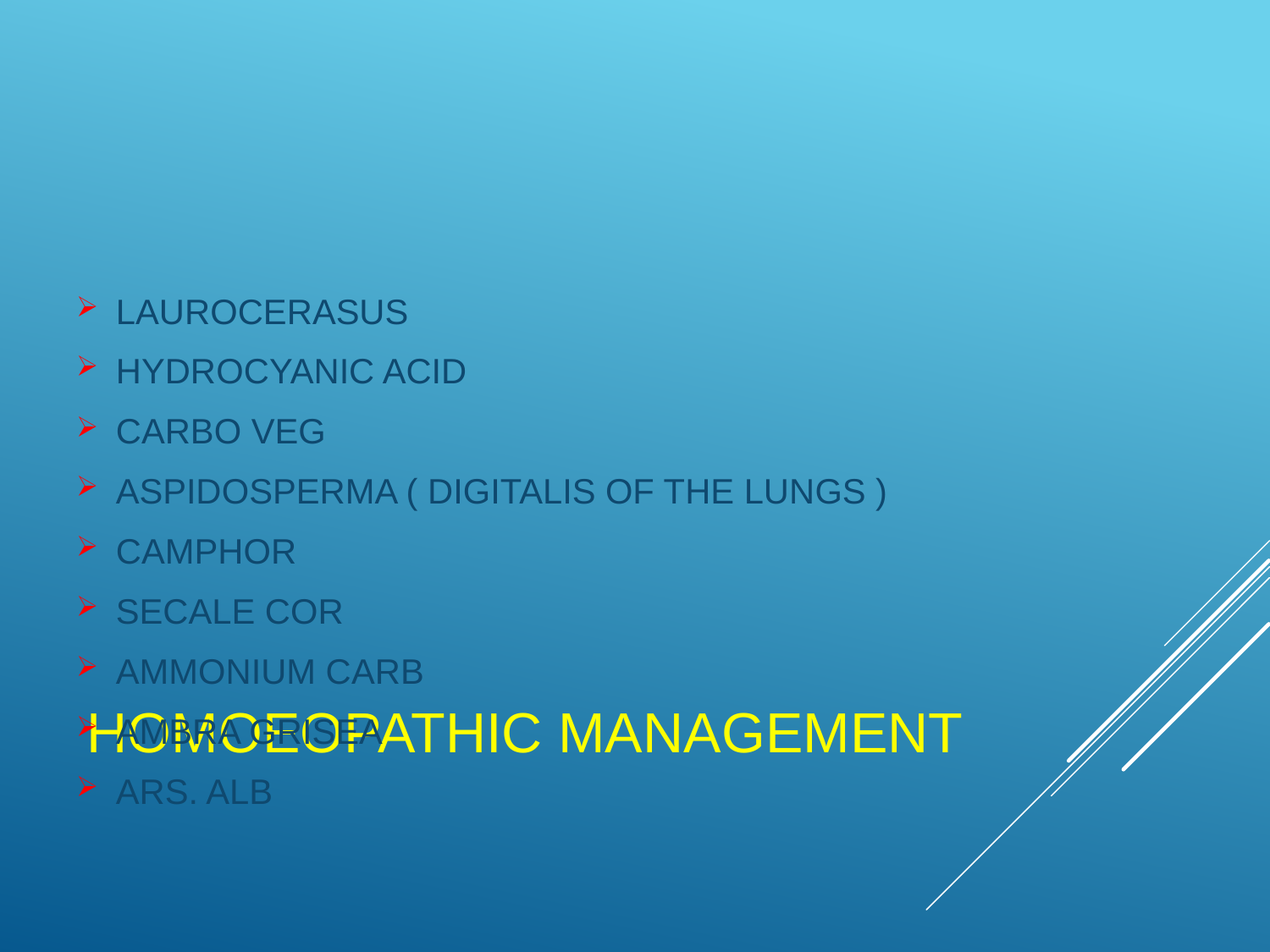

LAUROCERASUS
HYDROCYANIC ACID
CARBO VEG
ASPIDOSPERMA ( DIGITALIS OF THE LUNGS )
CAMPHOR
SECALE COR
AMMONIUM CARB
AMBRA GRISEA
ARS. ALB
# HOMOEOPATHIC MANAGEMENT